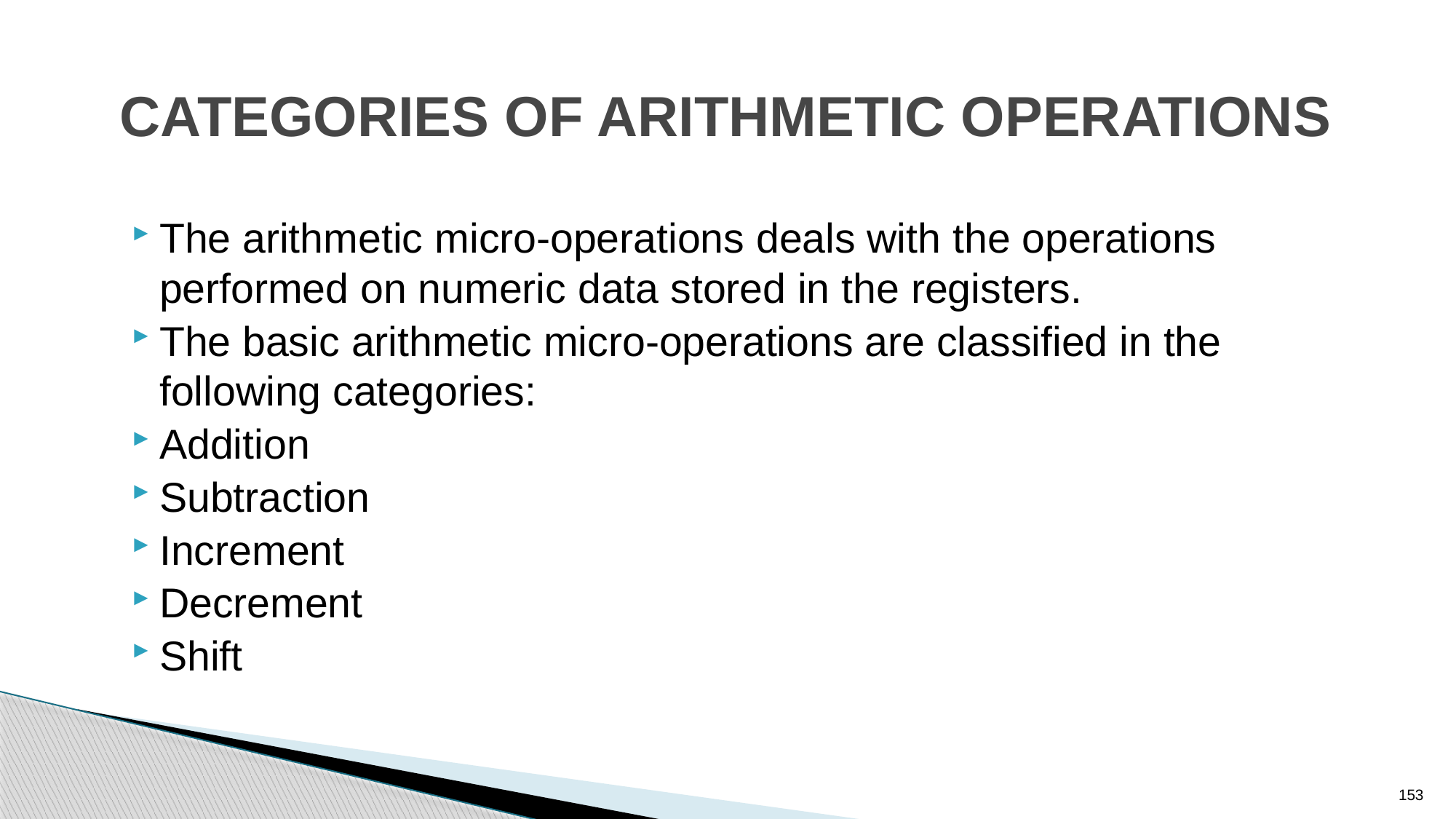

# CATEGORIES OF ARITHMETIC OPERATIONS
The arithmetic micro-operations deals with the operations performed on numeric data stored in the registers.
The basic arithmetic micro-operations are classified in the following categories:
Addition
Subtraction
Increment
Decrement
Shift

153